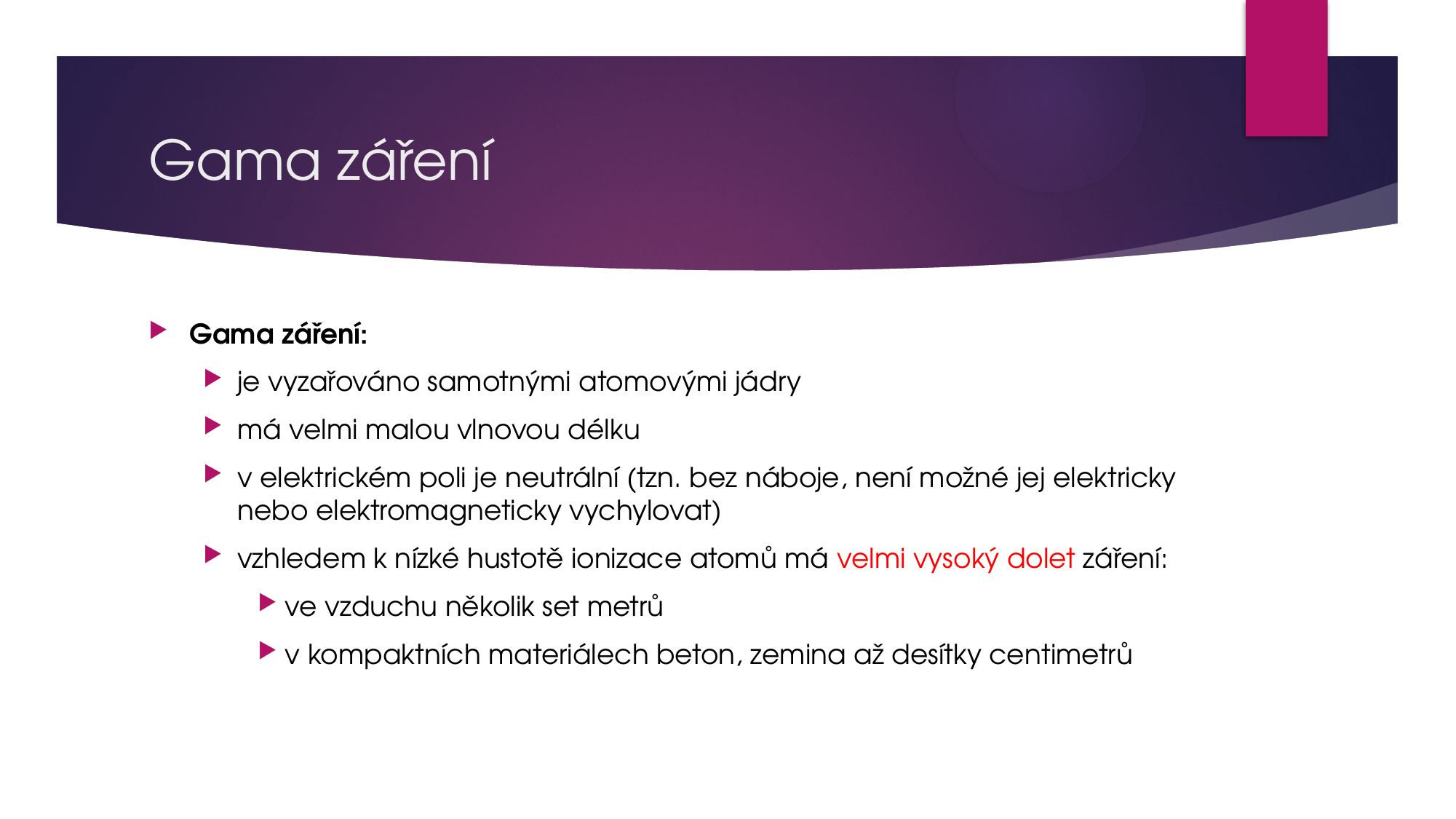

# Gama záření
Gama záření:
je vyzařováno samotnými atomovými jádry
má velmi malou vlnovou délku
v elektrickém poli je neutrální (tzn. bez náboje, není možné jej elektricky nebo elektromagneticky vychylovat)
vzhledem k nízké hustotě ionizace atomů má velmi vysoký dolet záření:
ve vzduchu několik set metrů
v kompaktních materiálech beton, zemina až desítky centimetrů